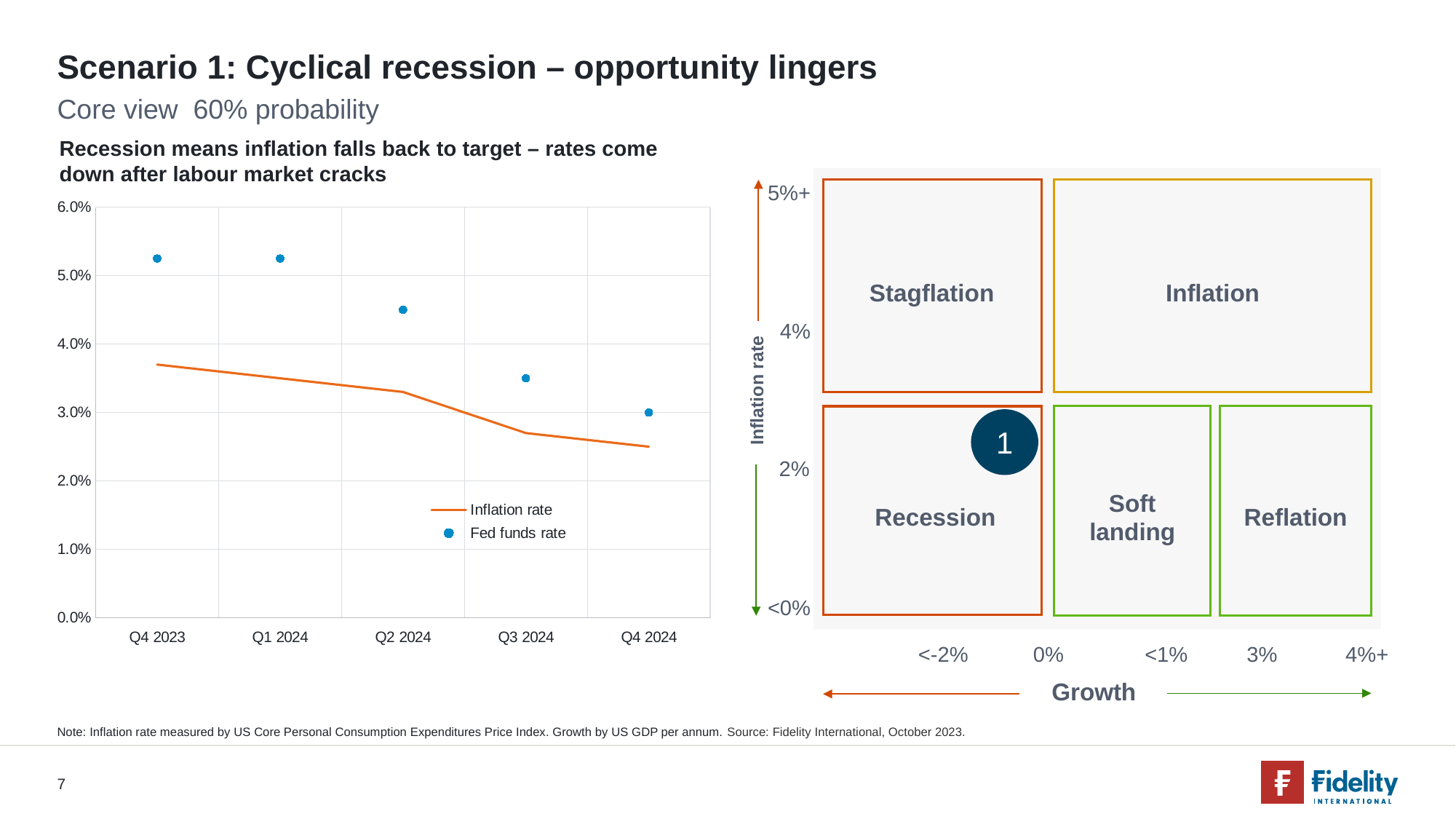

# Scenario 1: Cyclical recession – opportunity lingers
Core view  60% probability
Recession means inflation falls back to target – rates come down after labour market cracks

5%+

Inflation

Soft landing
Stagflation
4%
Inflation rate

2%
Recession
Reflation
<0%
<-2%
0%
<1%
3%
4%+
Growth

### Chart

| Category | Inflation rate | Fed funds rate |
|---|---|---|
| Q4 2023 | 0.037 | 0.0525 |
| Q1 2024 | 0.035 | 0.0525 |
| Q2 2024 | 0.033 | 0.045 |
| Q3 2024 | 0.027 | 0.035 |
| Q4 2024 | 0.025 | 0.03 |
1
Note: Inflation rate measured by US Core Personal Consumption Expenditures Price Index. Growth by US GDP per annum. Source: Fidelity International, October 2023.